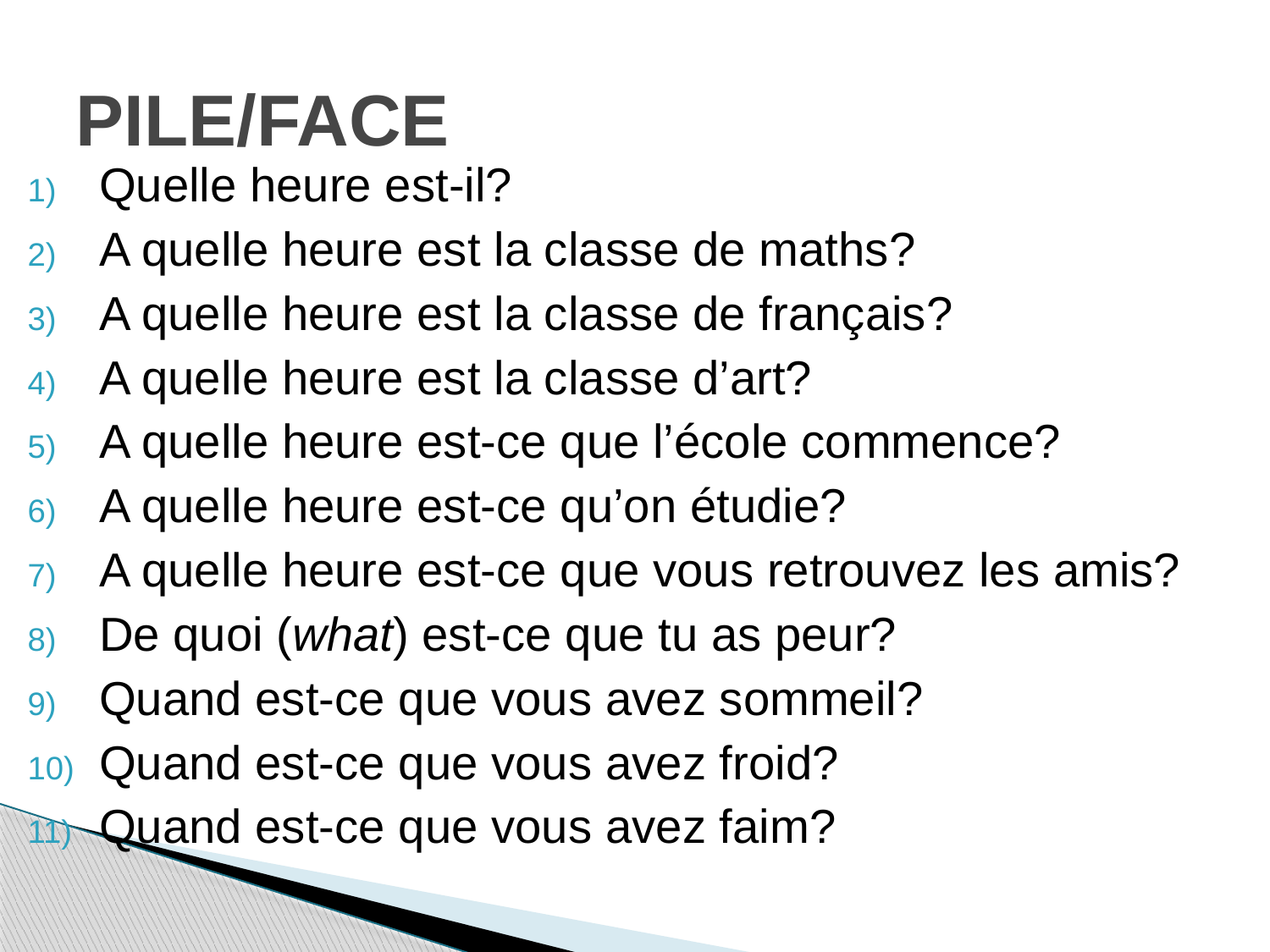

# PILE/FACE
Quelle heure est-il?
A quelle heure est la classe de maths?
A quelle heure est la classe de français?
A quelle heure est la classe d’art?
A quelle heure est-ce que l’école commence?
A quelle heure est-ce qu’on étudie?
A quelle heure est-ce que vous retrouvez les amis?
De quoi (what) est-ce que tu as peur?
Quand est-ce que vous avez sommeil?
Quand est-ce que vous avez froid?
Quand est-ce que vous avez faim?